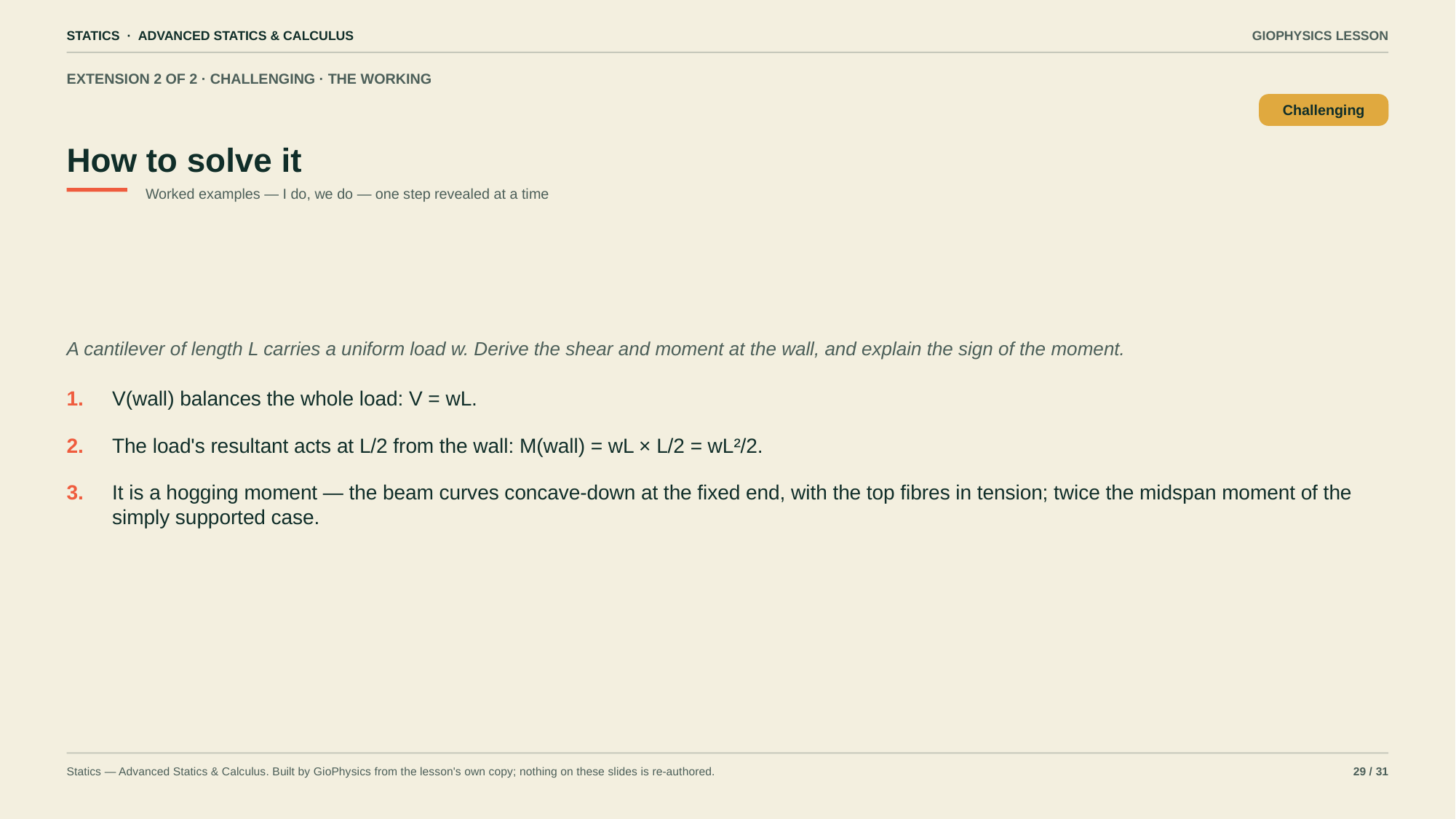

STATICS  ·  ADVANCED STATICS & CALCULUS
GIOPHYSICS LESSON

EXTENSION 2 OF 2 · CHALLENGING · THE WORKING
How to solve it

Challenging
Worked examples — I do, we do — one step revealed at a time

A cantilever of length L carries a uniform load w. Derive the shear and moment at the wall, and explain the sign of the moment.
1.
V(wall) balances the whole load: V = wL.
2.
The load's resultant acts at L/2 from the wall: M(wall) = wL × L/2 = wL²/2.
3.
It is a hogging moment — the beam curves concave-down at the fixed end, with the top fibres in tension; twice the midspan moment of the simply supported case.

Statics — Advanced Statics & Calculus. Built by GioPhysics from the lesson's own copy; nothing on these slides is re-authored.
29 / 31